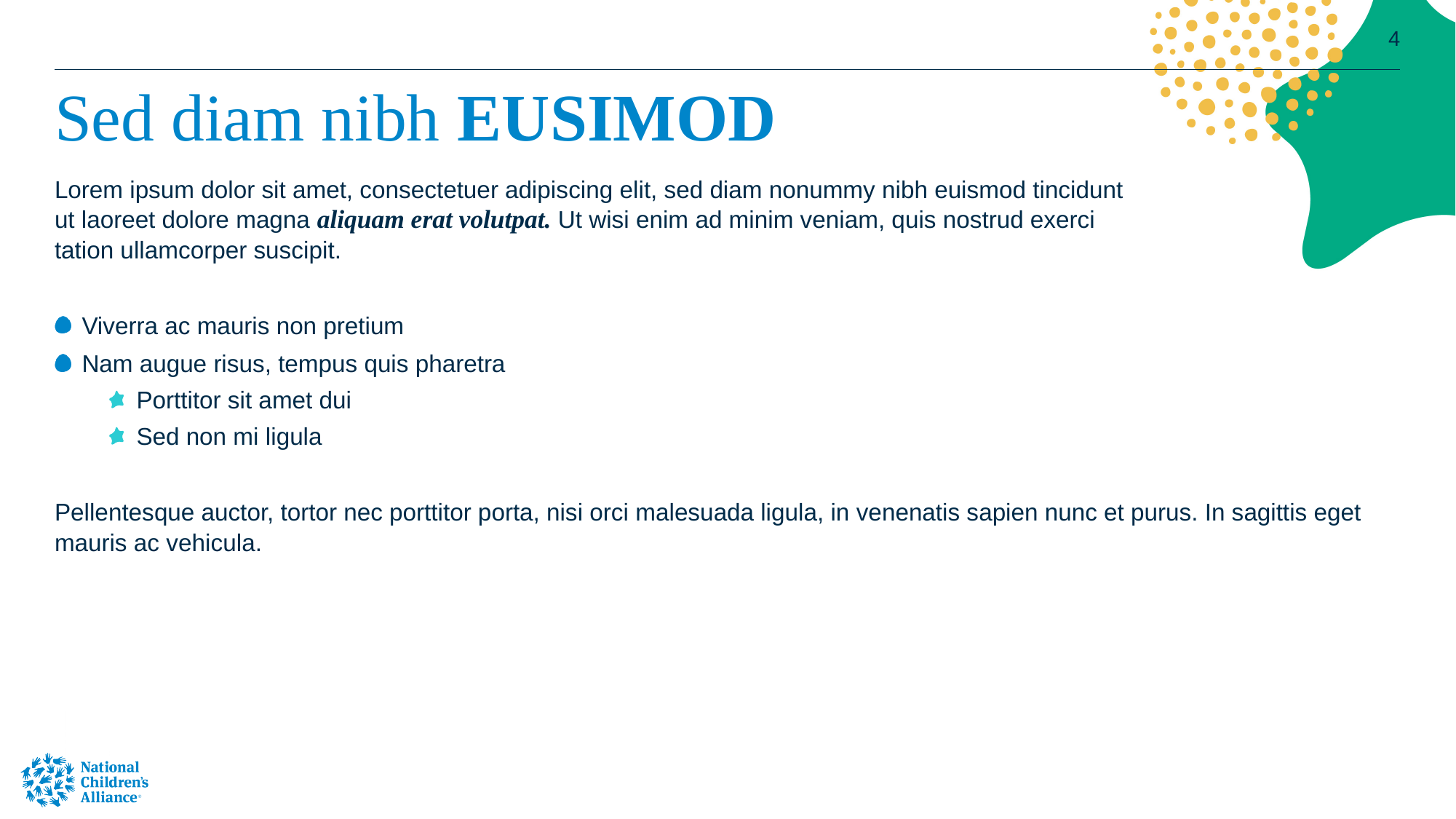

# Sed diam nibh EUSIMOD
Lorem ipsum dolor sit amet, consectetuer adipiscing elit, sed diam nonummy nibh euismod tincidunt
ut laoreet dolore magna aliquam erat volutpat. Ut wisi enim ad minim veniam, quis nostrud exerci
tation ullamcorper suscipit.

Viverra ac mauris non pretium
Nam augue risus, tempus quis pharetra
Porttitor sit amet dui
Sed non mi ligula

Pellentesque auctor, tortor nec porttitor porta, nisi orci malesuada ligula, in venenatis sapien nunc et purus. In sagittis eget mauris ac vehicula.